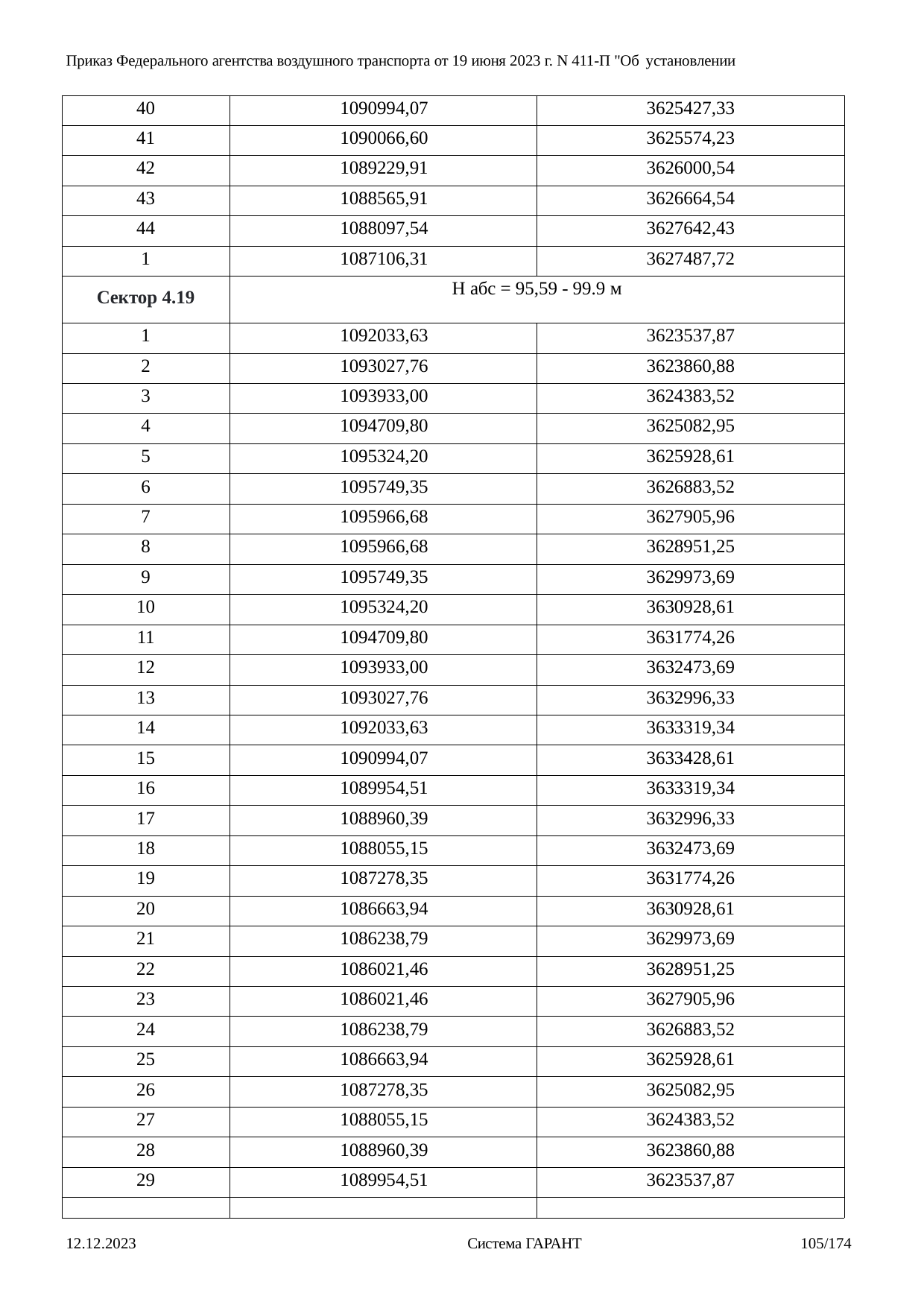

Приказ Федерального агентства воздушного транспорта от 19 июня 2023 г. N 411-П "Об установлении
| 40 | 1090994,07 | 3625427,33 |
| --- | --- | --- |
| 41 | 1090066,60 | 3625574,23 |
| 42 | 1089229,91 | 3626000,54 |
| 43 | 1088565,91 | 3626664,54 |
| 44 | 1088097,54 | 3627642,43 |
| 1 | 1087106,31 | 3627487,72 |
| Сектор 4.19 | Н абс = 95,59 - 99.9 м |  |
| 1 | 1092033,63 | 3623537,87 |
| 2 | 1093027,76 | 3623860,88 |
| 3 | 1093933,00 | 3624383,52 |
| 4 | 1094709,80 | 3625082,95 |
| 5 | 1095324,20 | 3625928,61 |
| 6 | 1095749,35 | 3626883,52 |
| 7 | 1095966,68 | 3627905,96 |
| 8 | 1095966,68 | 3628951,25 |
| 9 | 1095749,35 | 3629973,69 |
| 10 | 1095324,20 | 3630928,61 |
| 11 | 1094709,80 | 3631774,26 |
| 12 | 1093933,00 | 3632473,69 |
| 13 | 1093027,76 | 3632996,33 |
| 14 | 1092033,63 | 3633319,34 |
| 15 | 1090994,07 | 3633428,61 |
| 16 | 1089954,51 | 3633319,34 |
| 17 | 1088960,39 | 3632996,33 |
| 18 | 1088055,15 | 3632473,69 |
| 19 | 1087278,35 | 3631774,26 |
| 20 | 1086663,94 | 3630928,61 |
| 21 | 1086238,79 | 3629973,69 |
| 22 | 1086021,46 | 3628951,25 |
| 23 | 1086021,46 | 3627905,96 |
| 24 | 1086238,79 | 3626883,52 |
| 25 | 1086663,94 | 3625928,61 |
| 26 | 1087278,35 | 3625082,95 |
| 27 | 1088055,15 | 3624383,52 |
| 28 | 1088960,39 | 3623860,88 |
| 29 | 1089954,51 | 3623537,87 |
|  |  |  |
12.12.2023
Система ГАРАНТ
105/174